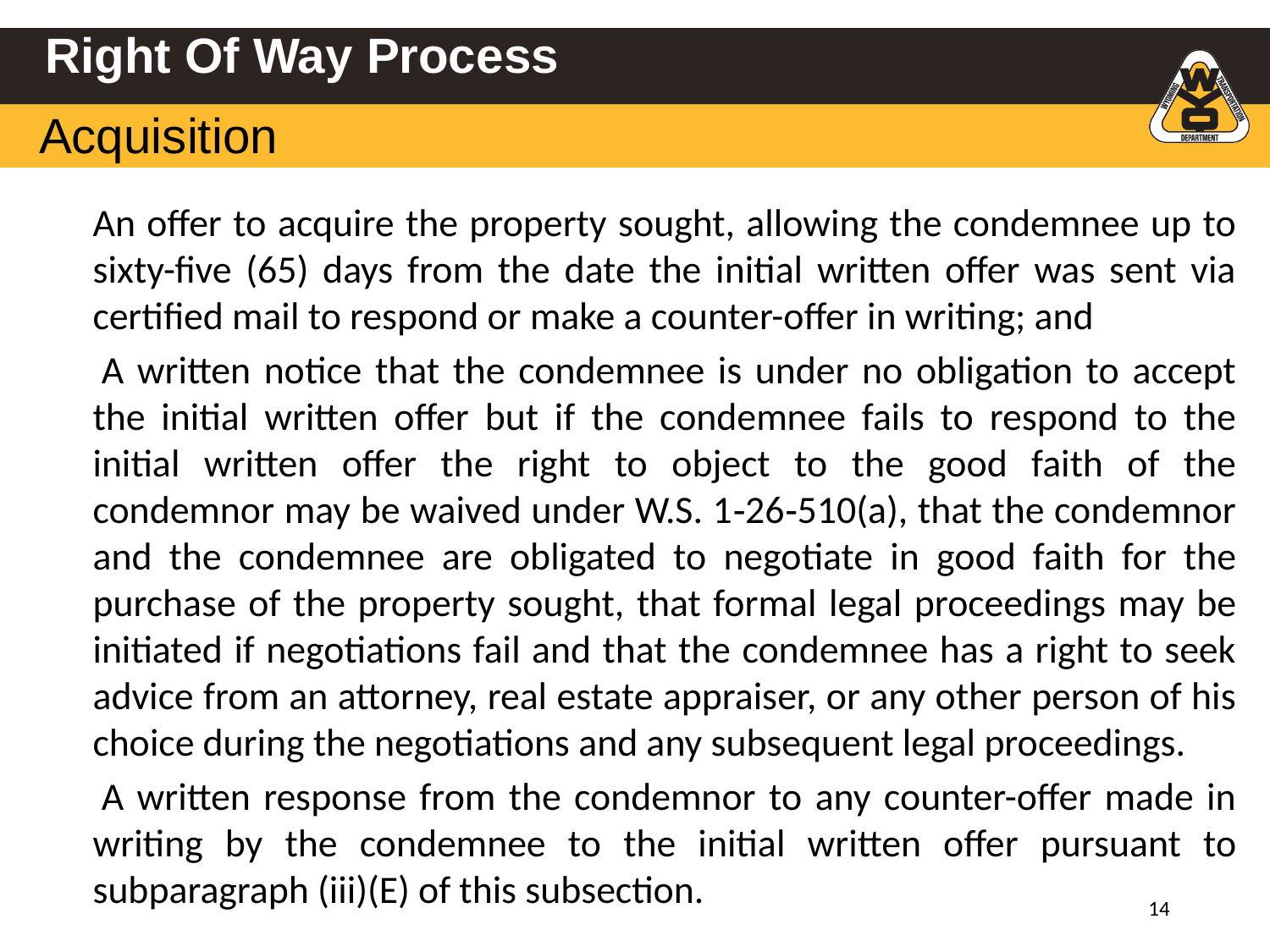

# Right Of Way Process
Acquisition

 	An offer to acquire the property sought, allowing the condemnee up to sixty-five (65) days from the date the initial written offer was sent via certified mail to respond or make a counter-offer in writing; and
	 A written notice that the condemnee is under no obligation to accept the initial written offer but if the condemnee fails to respond to the initial written offer the right to object to the good faith of the condemnor may be waived under W.S. 1‑26‑510(a), that the condemnor and the condemnee are obligated to negotiate in good faith for the purchase of the property sought, that formal legal proceedings may be initiated if negotiations fail and that the condemnee has a right to seek advice from an attorney, real estate appraiser, or any other person of his choice during the negotiations and any subsequent legal proceedings.
	 A written response from the condemnor to any counter-offer made in writing by the condemnee to the initial written offer pursuant to subparagraph (iii)(E) of this subsection.

14